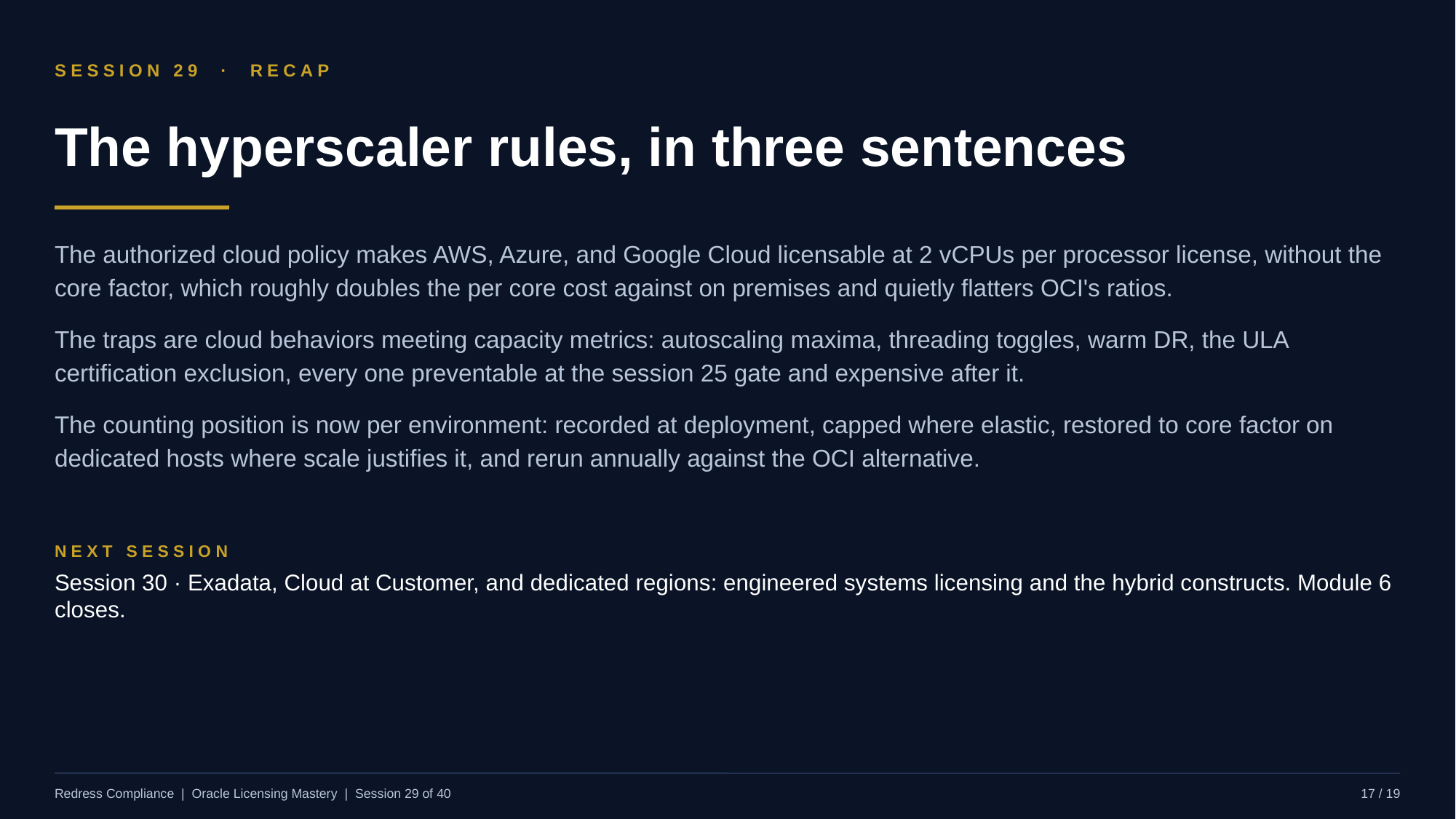

SESSION 29  ·  RECAP
The hyperscaler rules, in three sentences

The authorized cloud policy makes AWS, Azure, and Google Cloud licensable at 2 vCPUs per processor license, without the core factor, which roughly doubles the per core cost against on premises and quietly flatters OCI's ratios.
The traps are cloud behaviors meeting capacity metrics: autoscaling maxima, threading toggles, warm DR, the ULA certification exclusion, every one preventable at the session 25 gate and expensive after it.
The counting position is now per environment: recorded at deployment, capped where elastic, restored to core factor on dedicated hosts where scale justifies it, and rerun annually against the OCI alternative.
NEXT SESSION
Session 30 · Exadata, Cloud at Customer, and dedicated regions: engineered systems licensing and the hybrid constructs. Module 6 closes.

Redress Compliance  |  Oracle Licensing Mastery  |  Session 29 of 40
17 / 19